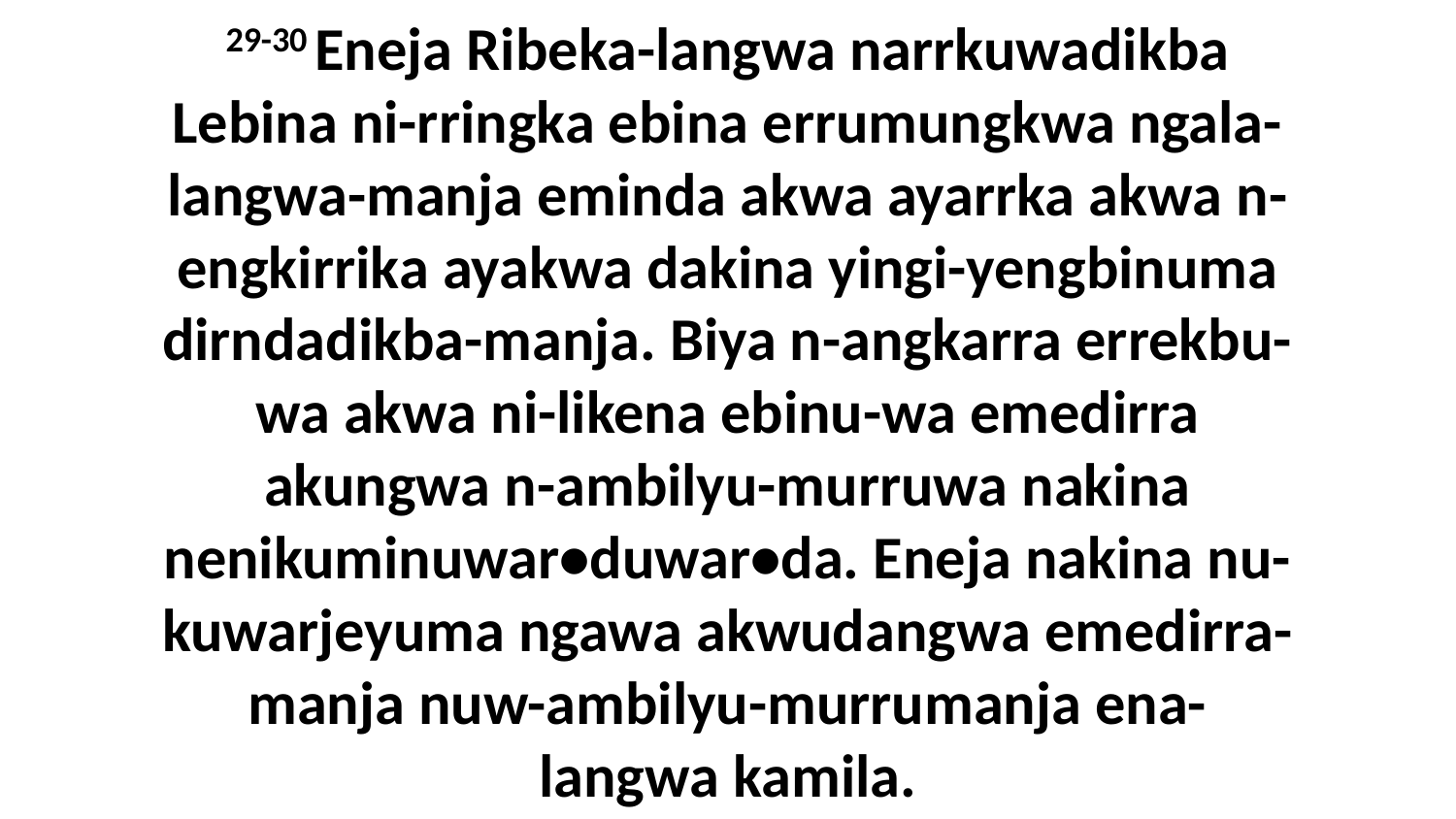

29-30 Eneja Ribeka-langwa narrkuwadikba Lebina ni-rringka ebina errumungkwa ngala-langwa-manja eminda akwa ayarrka akwa n-engkirrika ayakwa dakina yingi-yengbinuma dirndadikba-manja. Biya n-angkarra errekbu-wa akwa ni-likena ebinu-wa emedirra akungwa n-ambilyu-murruwa nakina nenikuminuwar•duwar•da. Eneja nakina nu-kuwarjeyuma ngawa akwudangwa emedirra-manja nuw-ambilyu-murrumanja ena-langwa kamila.